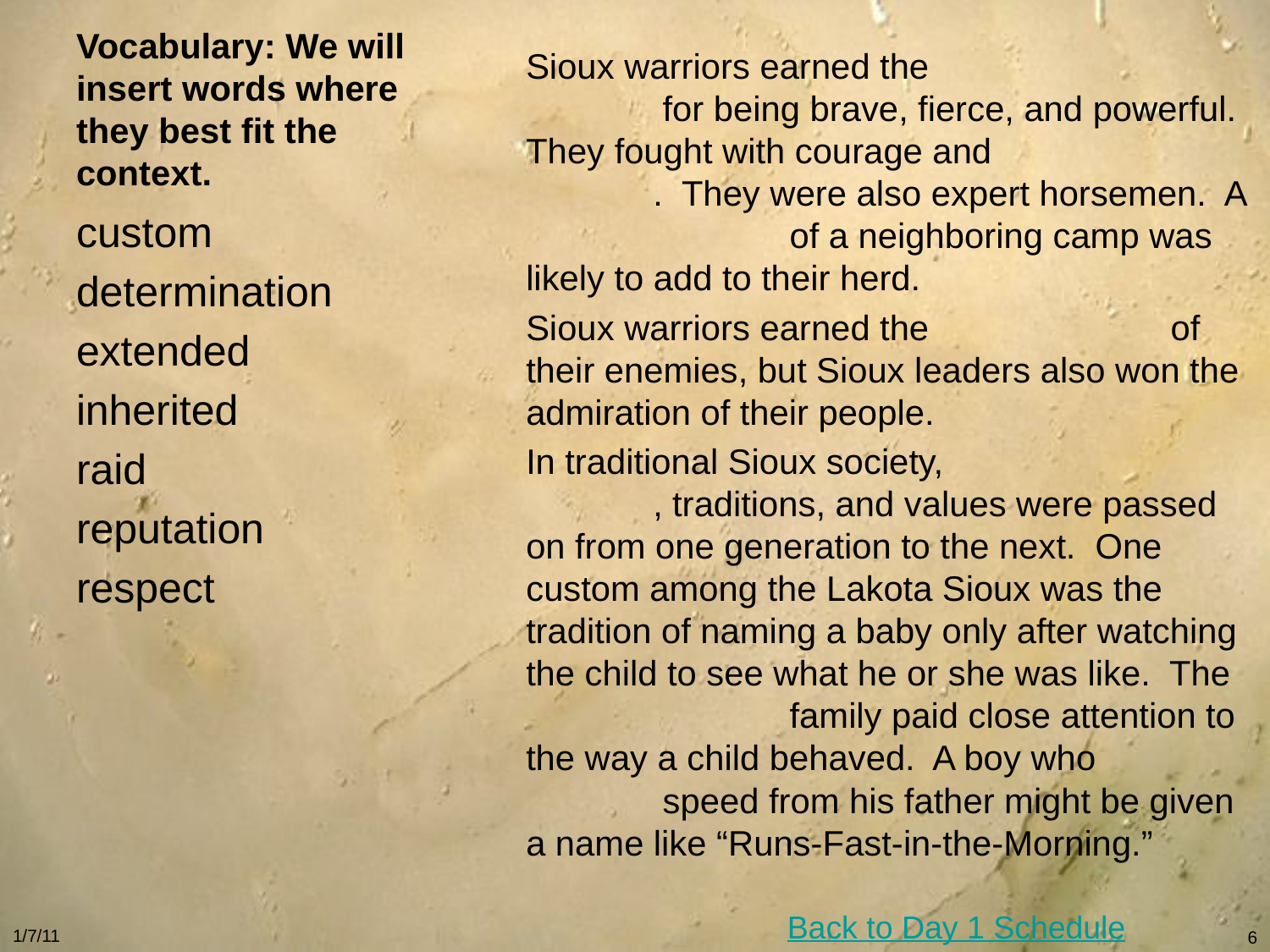

# Vocabulary: We will insert words where they best fit the context.
	Sioux warriors earned the 			 for being brave, fierce, and powerful.  They fought with courage and 			.  They were also expert horsemen.  A 		 of a neighboring camp was likely to add to their herd.
	Sioux warriors earned the 		 of their enemies, but Sioux leaders also won the admiration of their people.
	In traditional Sioux society, 			, traditions, and values were passed on from one generation to the next.  One custom among the Lakota Sioux was the tradition of naming a baby only after watching the child to see what he or she was like.  The 		 family paid close attention to the way a child behaved.  A boy who 		 speed from his father might be given a name like “Runs-Fast-in-the-Morning.”
custom
determination
extended
inherited
raid
reputation
respect
Back to Day 1 Schedule
1/7/11
6